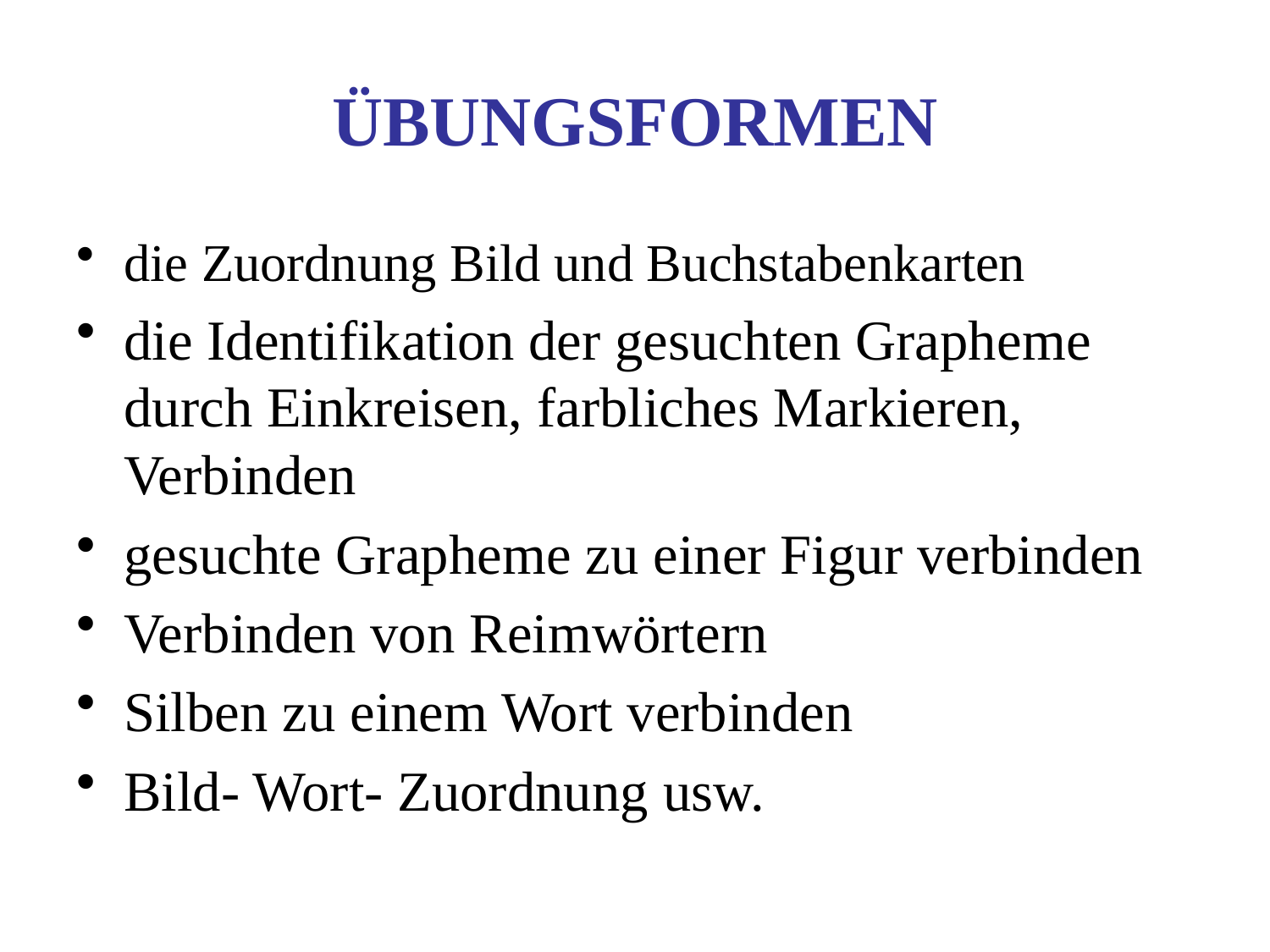

# ÜBUNGSFORMEN
die Zuordnung Bild und Buchstabenkarten
die Identifikation der gesuchten Grapheme durch Einkreisen, farbliches Markieren, Verbinden
gesuchte Grapheme zu einer Figur verbinden
Verbinden von Reimwörtern
Silben zu einem Wort verbinden
Bild- Wort- Zuordnung usw.